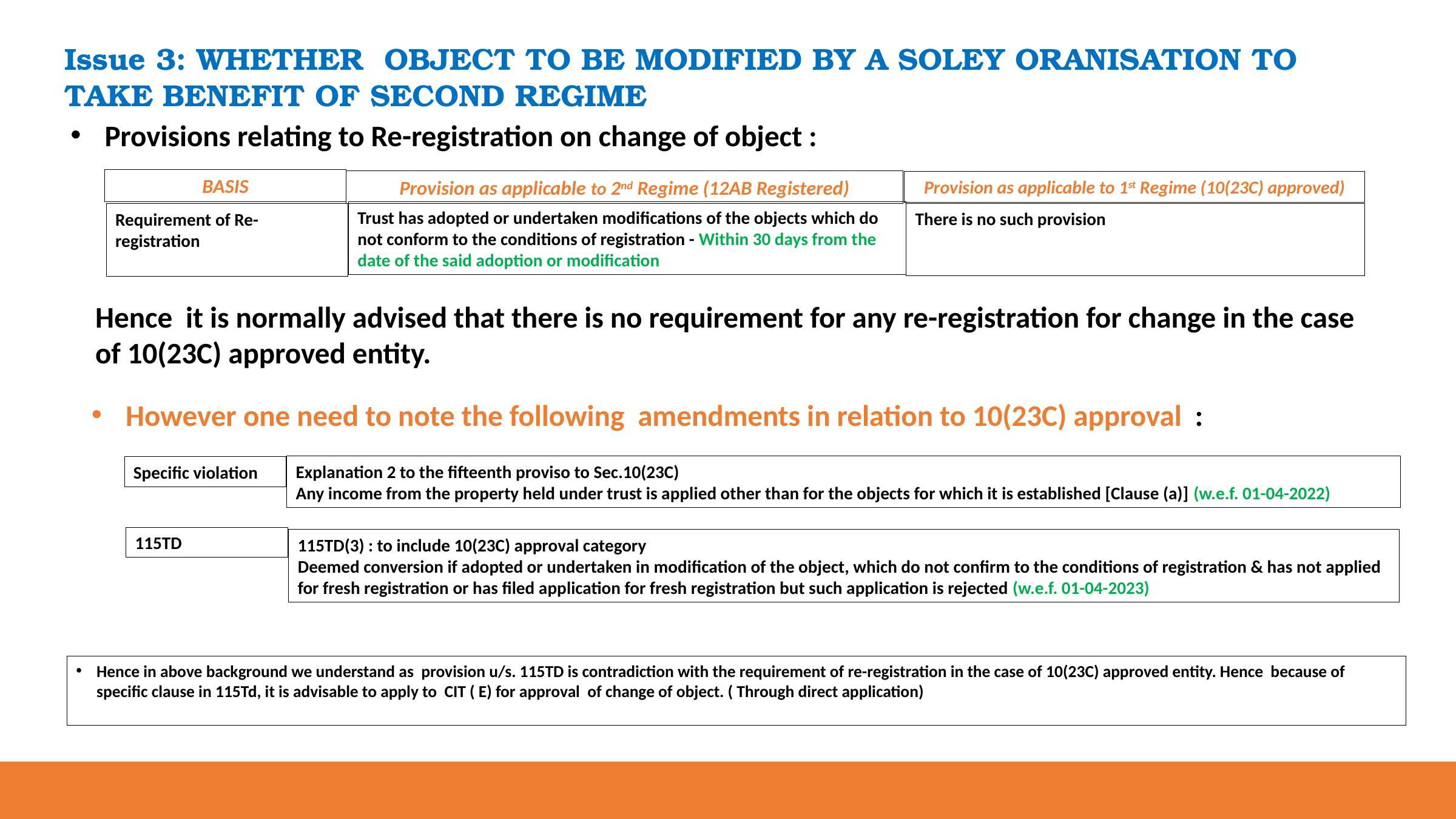

Issue 3: WHETHER  OBJECT TO BE MODIFIED BY A SOLEY ORANISATION TO TAKE BENEFIT OF SECOND REGIME
Provisions relating to Re-registration on change of object :
BASIS
Provision as applicable to 2nd Regime (12AB Registered)
Provision as applicable to 1st Regime (10(23C) approved)
Trust has adopted or undertaken modifications of the objects which do not conform to the conditions of registration - Within 30 days from the date of the said adoption or modification
There is no such provision

Requirement of Re-registration

Hence  it is normally advised that there is no requirement for any re-registration for change in the case of 10(23C) approved entity.
However one need to note the following  amendments in relation to 10(23C) approval  :
Explanation 2 to the fifteenth proviso to Sec.10(23C)
Any income from the property held under trust is applied other than for the objects for which it is established [Clause (a)] (w.e.f. 01-04-2022)
Specific violation
115TD
115TD(3) : to include 10(23C) approval category
Deemed conversion if adopted or undertaken in modification of the object, which do not confirm to the conditions of registration & has not applied for fresh registration or has filed application for fresh registration but such application is rejected (w.e.f. 01-04-2023)
Hence in above background we understand as  provision u/s. 115TD is contradiction with the requirement of re-registration in the case of 10(23C) approved entity. Hence  because of specific clause in 115Td, it is advisable to apply to  CIT ( E) for approval  of change of object. ( Through direct application)